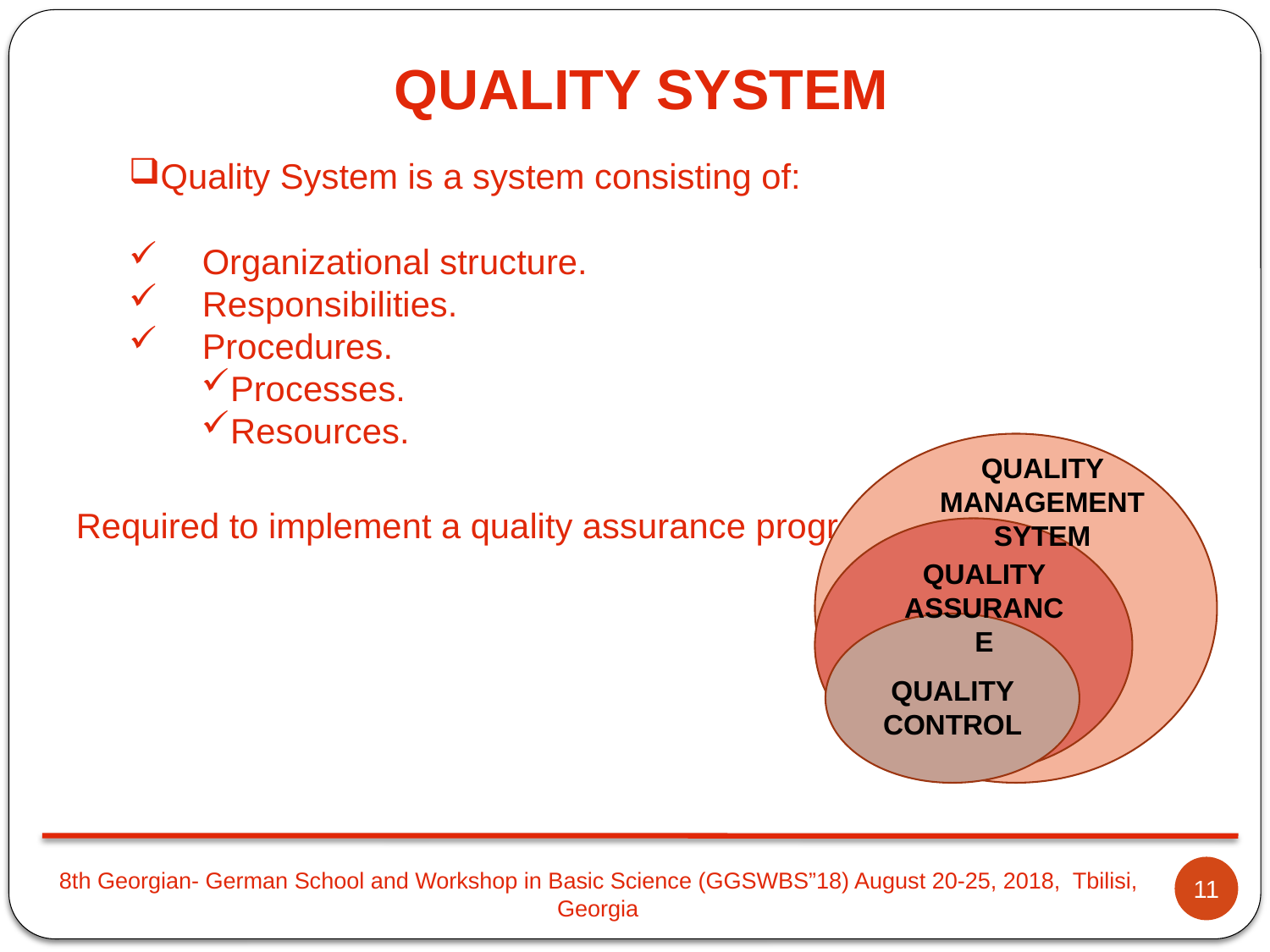

QUALITY SYSTEM
Quality System is a system consisting of:

	 Organizational structure.
	 Responsibilities.
	 Procedures.
Processes.
Resources.

QUALITY MANAGEMENT SYTEM
Required to implement a quality assurance program.

QUALITY ASSURANCE

QUALITY CONTROL
11
8th Georgian- German School and Workshop in Basic Science (GGSWBS”18) August 20-25, 2018,  Tbilisi, Georgia